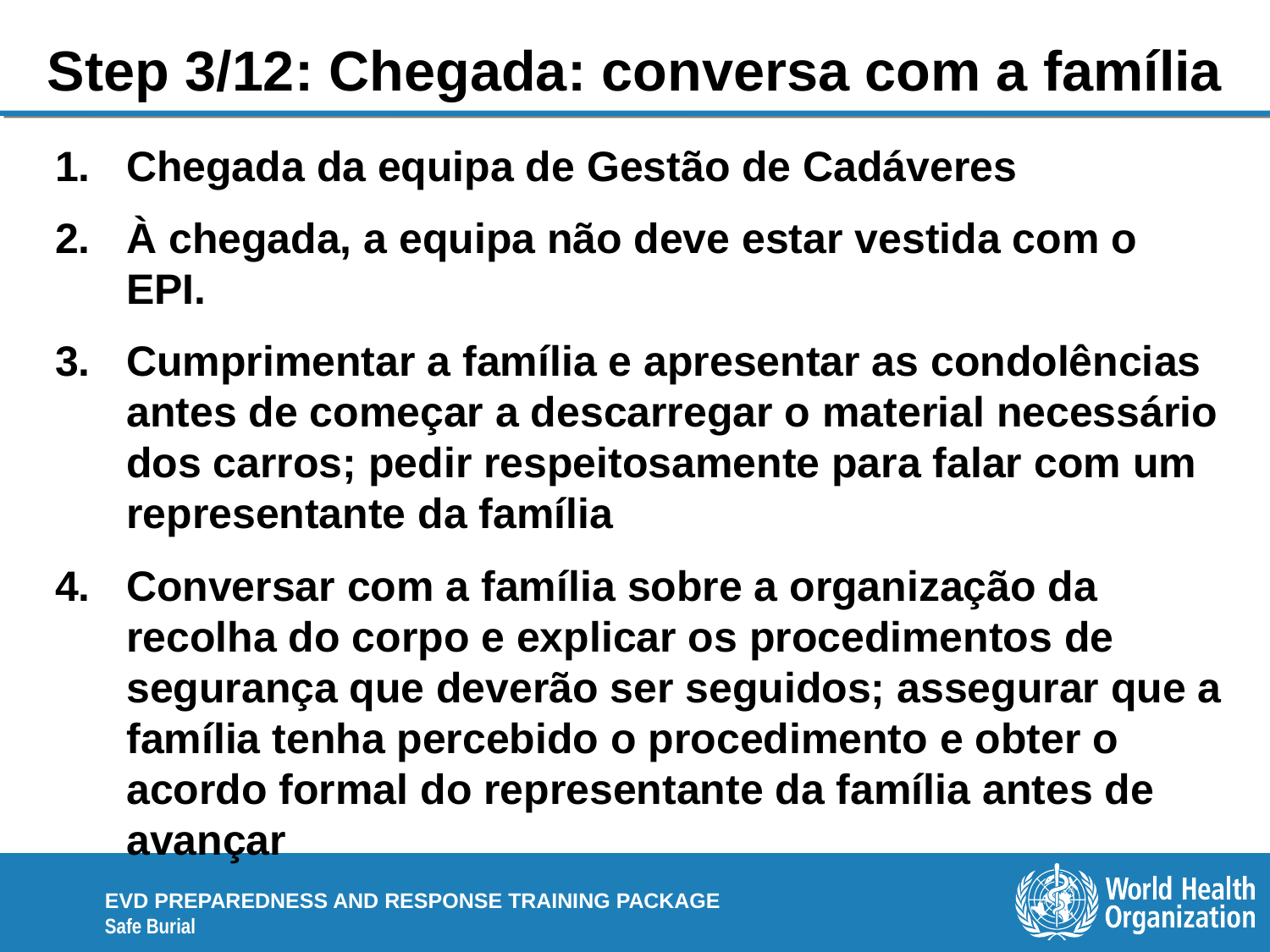

# Step 3/12: Chegada: conversa com a família
Chegada da equipa de Gestão de Cadáveres
À chegada, a equipa não deve estar vestida com o EPI.
Cumprimentar a família e apresentar as condolências antes de começar a descarregar o material necessário dos carros; pedir respeitosamente para falar com um representante da família
Conversar com a família sobre a organização da recolha do corpo e explicar os procedimentos de segurança que deverão ser seguidos; assegurar que a família tenha percebido o procedimento e obter o acordo formal do representante da família antes de avançar